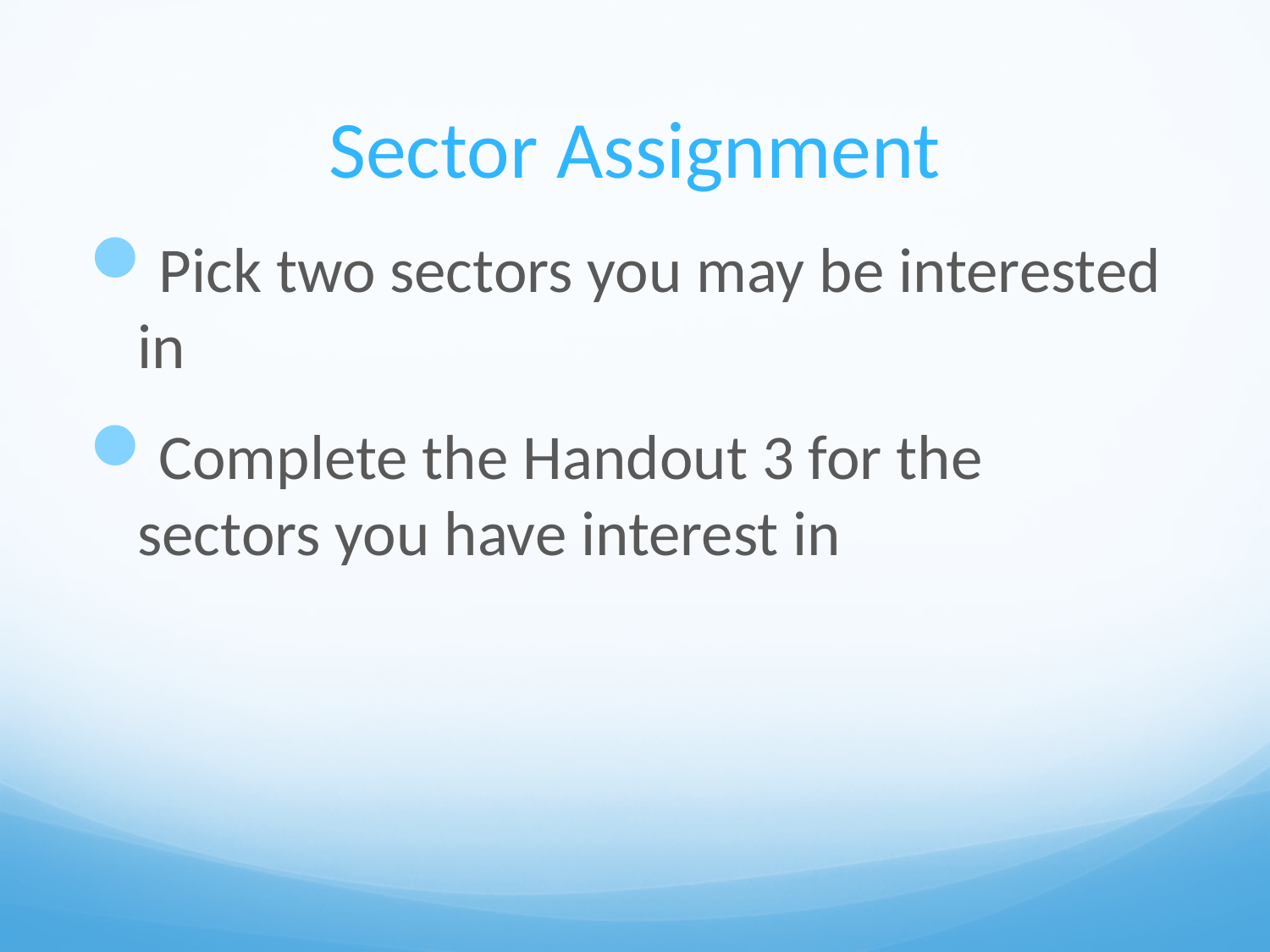

# Sector Assignment
Pick two sectors you may be interested in
Complete the Handout 3 for the sectors you have interest in